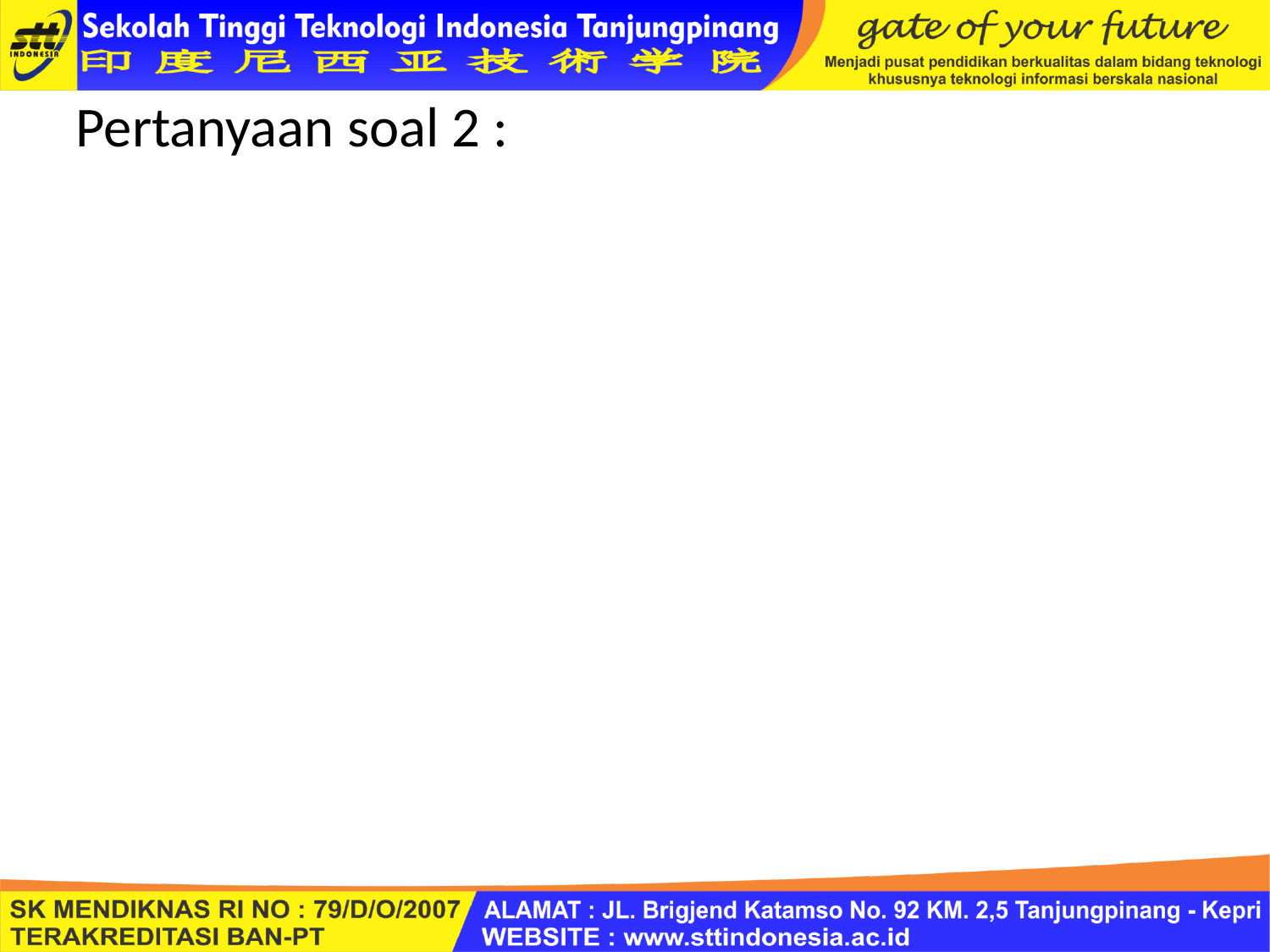

# Pertanyaan soal 2 :
Berdasarkan hasil simulasi untuk 20 minggu ke depan, periode ke berapa saja yang terjual 8 dispenser
Rata-rata penjualan per minggu dari hasil simulasi
Nilai ekspektasi (E) penjualan